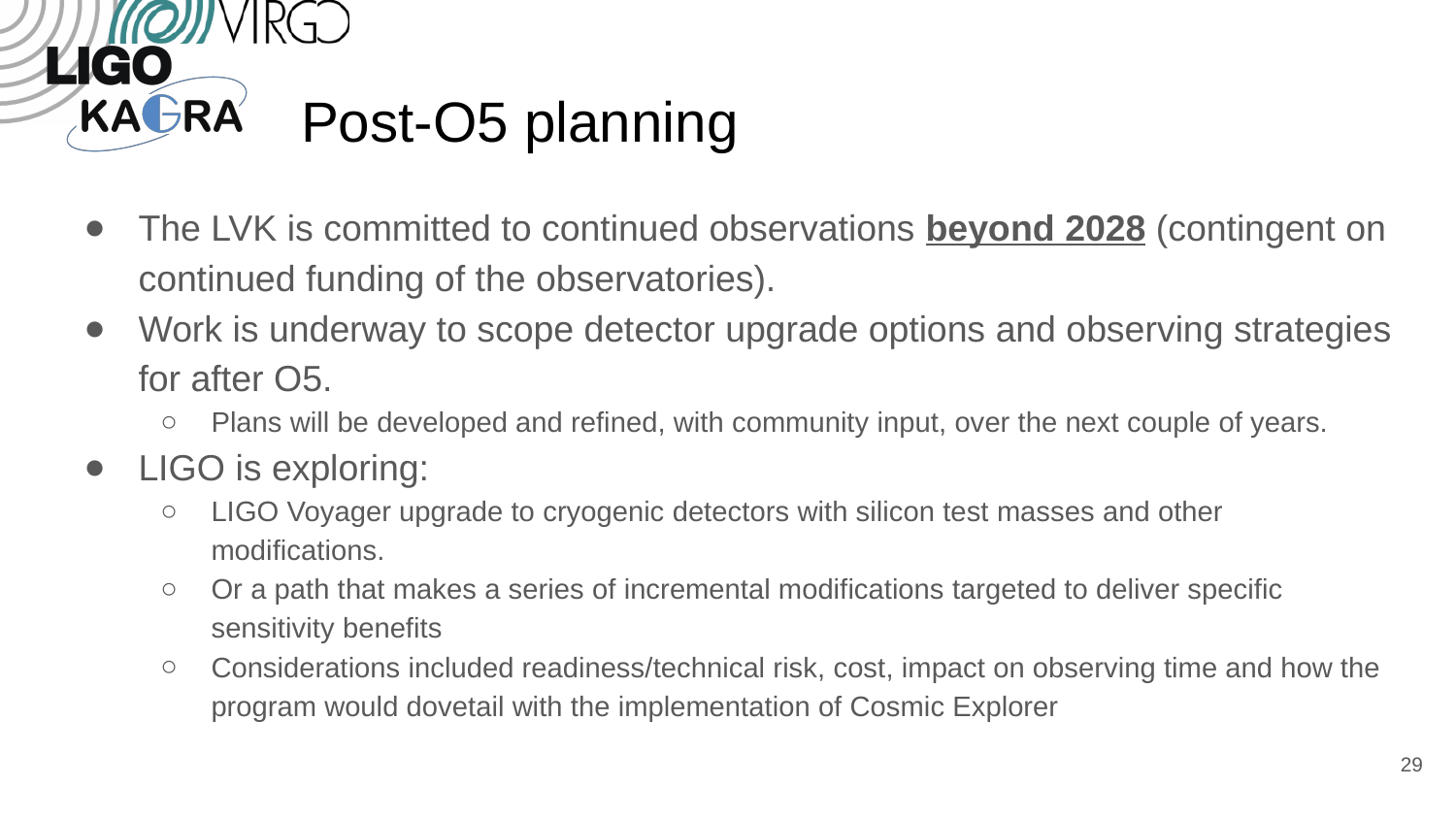

# Post-O5 planning
The LVK is committed to continued observations beyond 2028 (contingent on continued funding of the observatories).
Work is underway to scope detector upgrade options and observing strategies for after O5.
Plans will be developed and refined, with community input, over the next couple of years.
LIGO is exploring:
LIGO Voyager upgrade to cryogenic detectors with silicon test masses and other modifications.
Or a path that makes a series of incremental modifications targeted to deliver specific sensitivity benefits
Considerations included readiness/technical risk, cost, impact on observing time and how the program would dovetail with the implementation of Cosmic Explorer
29